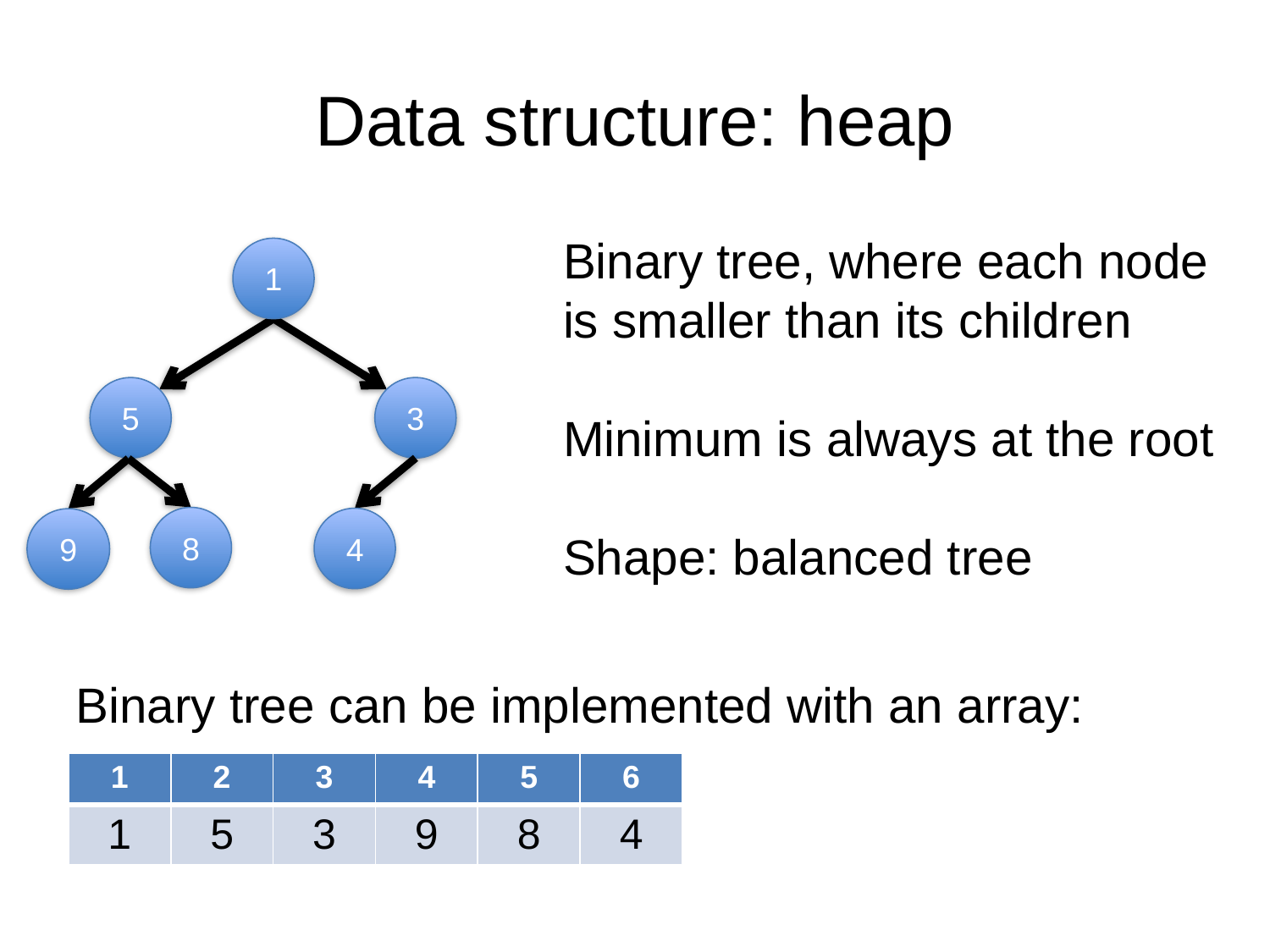

# Data structure: heap
Binary tree, where each node is smaller than its children

Minimum is always at the root

Shape: balanced tree
1
5
3
8
4
9
Binary tree can be implemented with an array:
| 1 | 2 | 3 | 4 | 5 | 6 |
| --- | --- | --- | --- | --- | --- |
| 1 | 5 | 3 | 9 | 8 | 4 |